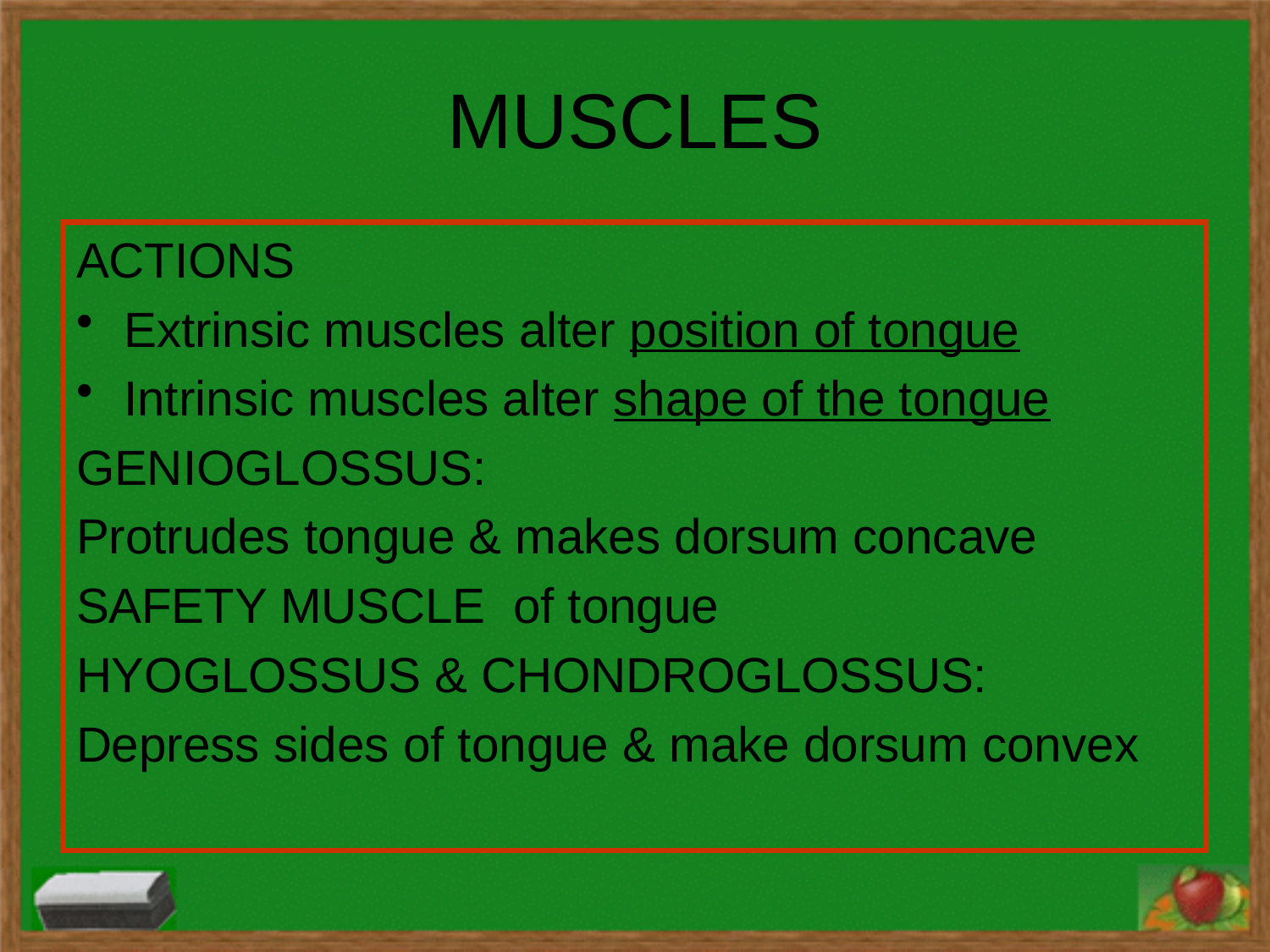

# MUSCLES
ACTIONS
Extrinsic muscles alter position of tongue
Intrinsic muscles alter shape of the tongue
GENIOGLOSSUS:
Protrudes tongue & makes dorsum concave
SAFETY MUSCLE  of tongue
HYOGLOSSUS & CHONDROGLOSSUS:
Depress sides of tongue & make dorsum convex